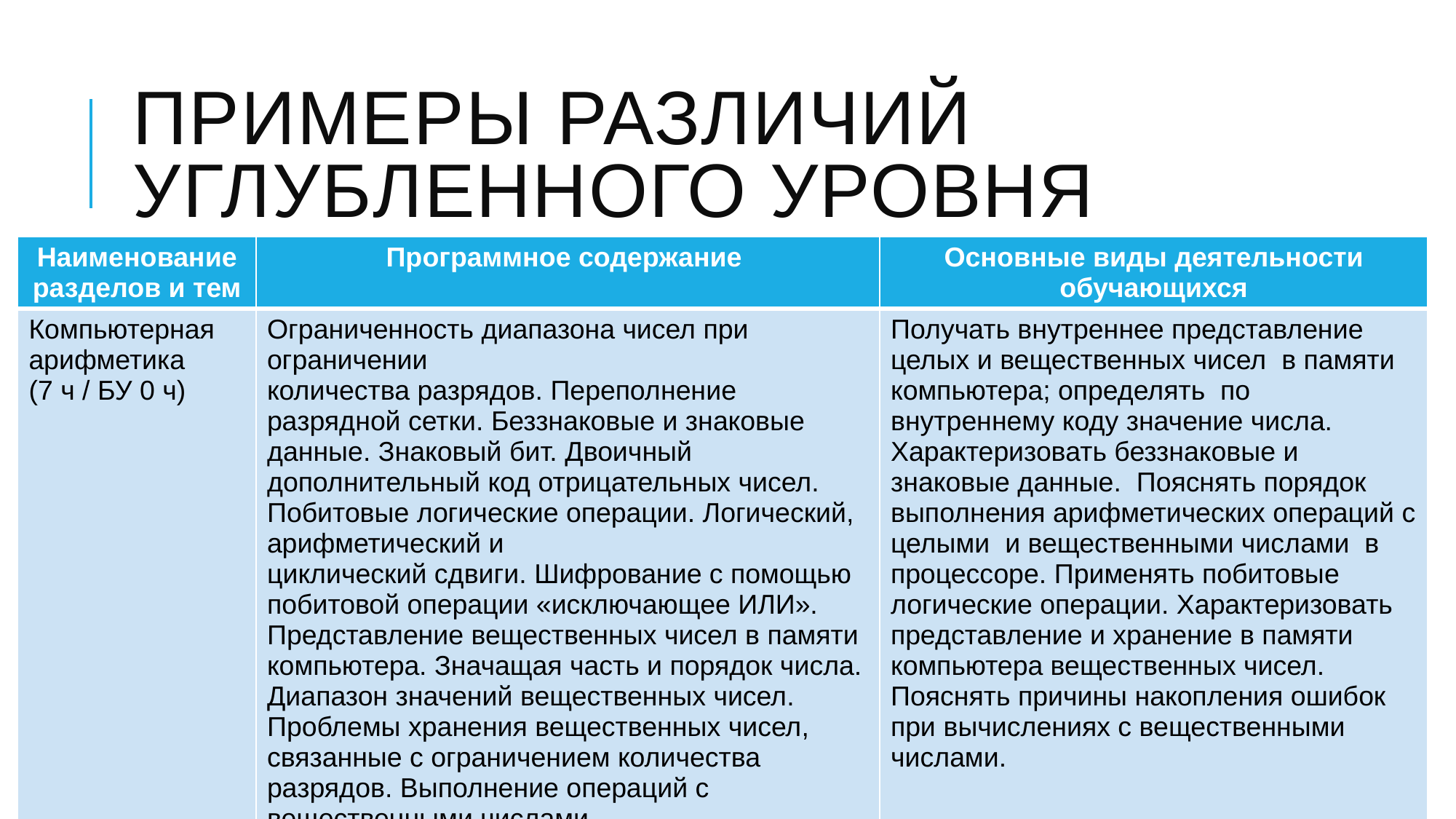

# Примеры различий углубленного уровня
| Наименование разделов и тем | Программное содержание | Основные виды деятельности обучающихся |
| --- | --- | --- |
| Компьютерная арифметика (7 ч / БУ 0 ч) | Ограниченность диапазона чисел при ограничении количества разрядов. Переполнение разрядной сетки. Беззнаковые и знаковые данные. Знаковый бит. Двоичный дополнительный код отрицательных чисел. Побитовые логические операции. Логический, арифметический и циклический сдвиги. Шифрование с помощью побитовой операции «исключающее ИЛИ». Представление вещественных чисел в памяти компьютера. Значащая часть и порядок числа. Диапазон значений вещественных чисел. Проблемы хранения вещественных чисел, связанные с ограничением количества разрядов. Выполнение операций с вещественными числами, накопление ошибок при вычислениях | Получать внутреннее представление целых и вещественных чисел в памяти компьютера; определять по внутреннему коду значение числа. Характеризовать беззнаковые и знаковые данные. Пояснять порядок выполнения арифметических операций с целыми и вещественными числами в процессоре. Применять побитовые логические операции. Характеризовать представление и хранение в памяти компьютера вещественных чисел. Пояснять причины накопления ошибок при вычислениях с вещественными числами. |